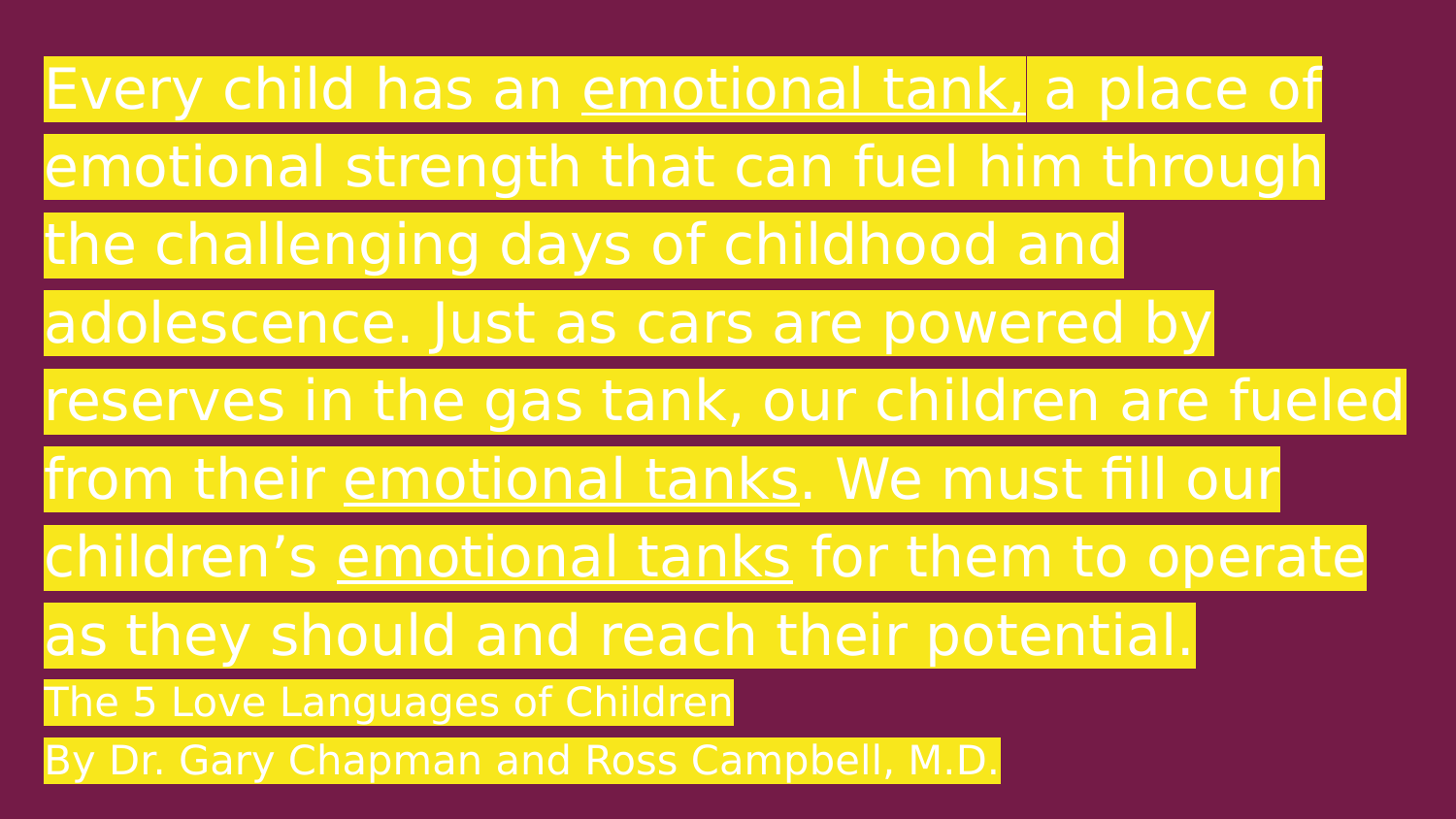

# Every child has an emotional tank, a place of emotional strength that can fuel him through the challenging days of childhood and adolescence. Just as cars are powered by reserves in the gas tank, our children are fueled from their emotional tanks. We must fill our children’s emotional tanks for them to operate as they should and reach their potential.
The 5 Love Languages of Children
By Dr. Gary Chapman and Ross Campbell, M.D.